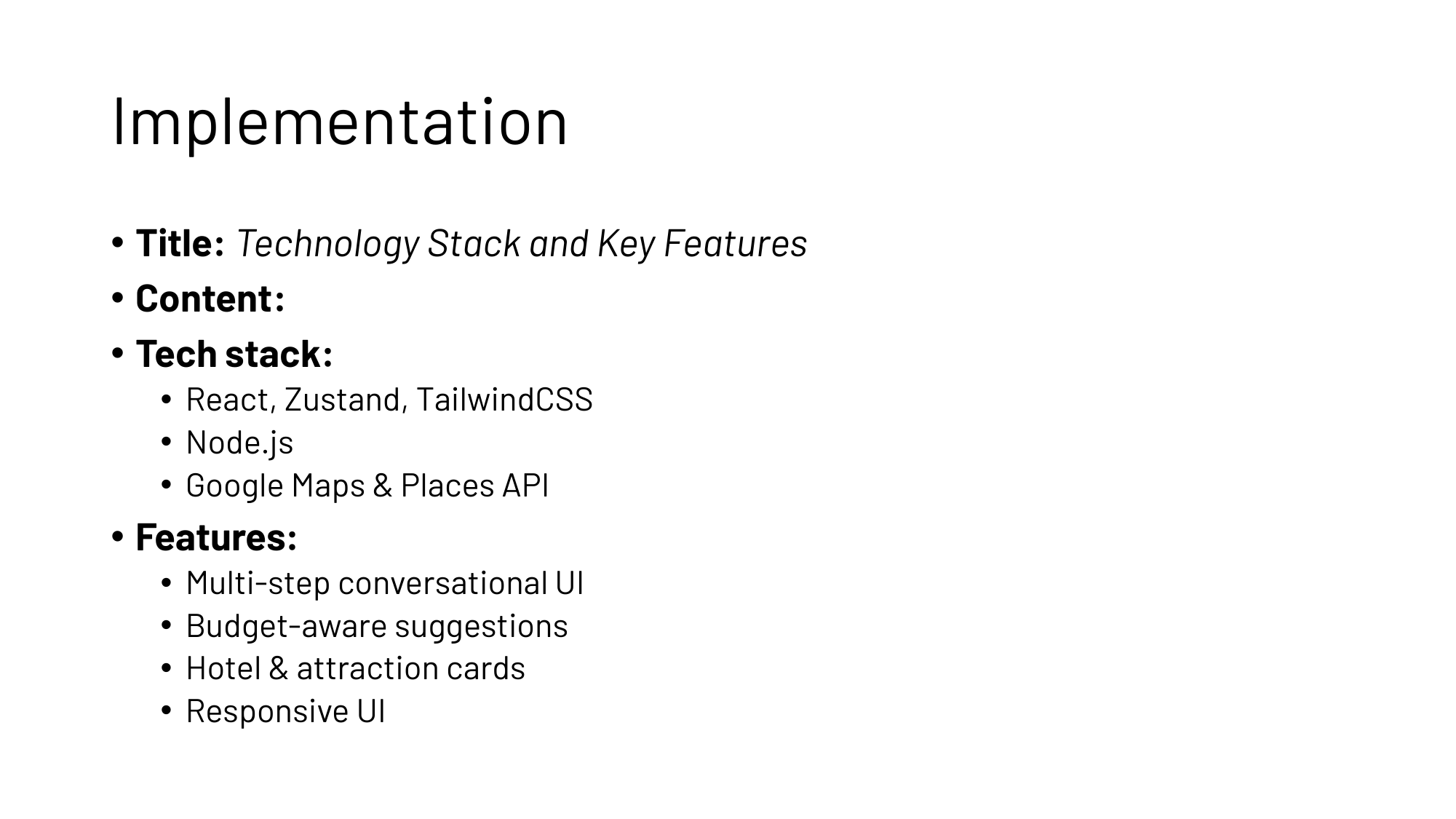

# Implementation
Title: Technology Stack and Key Features
Content:
Tech stack:
React, Zustand, TailwindCSS
Node.js
Google Maps & Places API
Features:
Multi-step conversational UI
Budget-aware suggestions
Hotel & attraction cards
Responsive UI